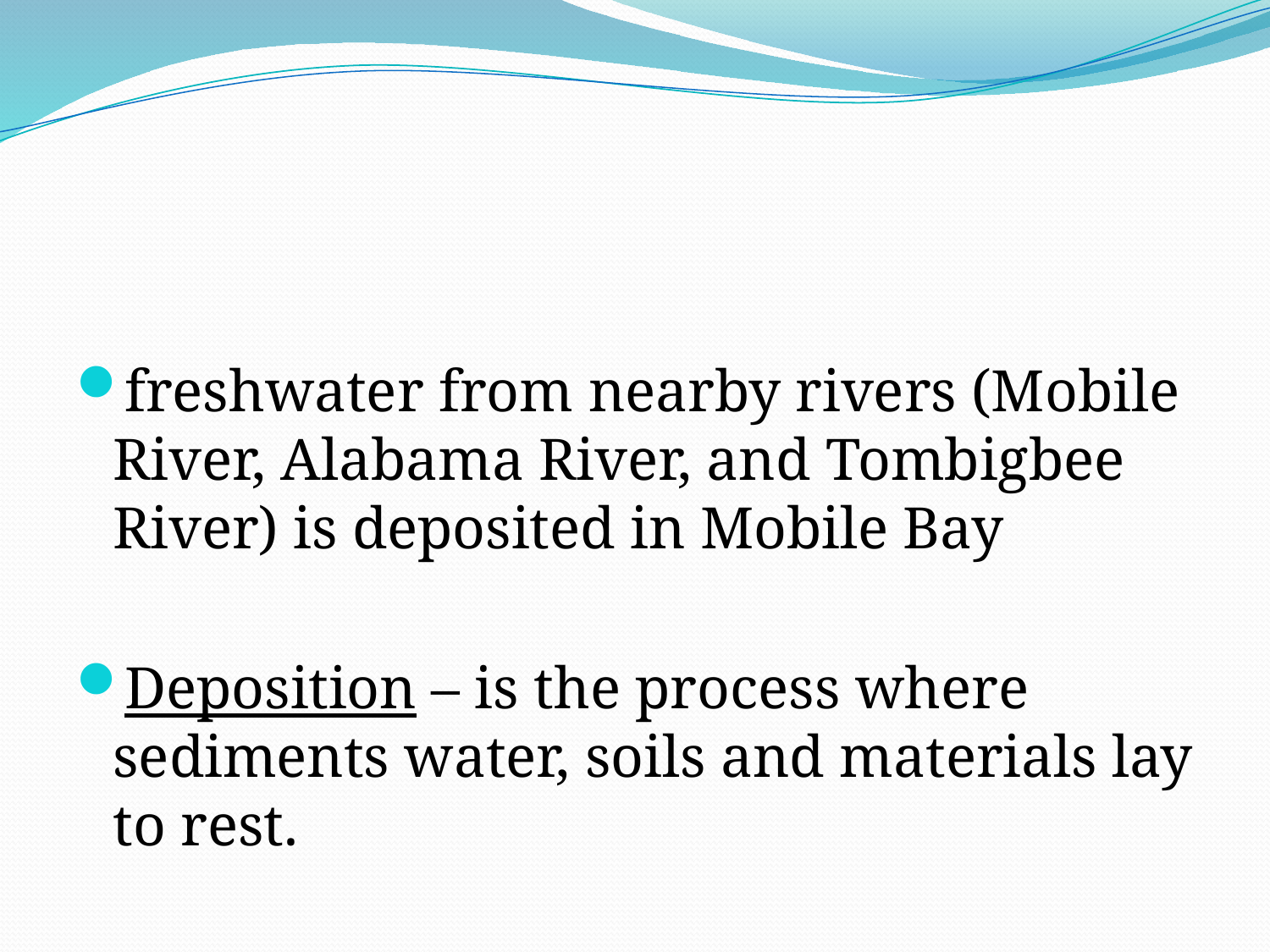

#

freshwater from nearby rivers (Mobile River, Alabama River, and Tombigbee River) is deposited in Mobile Bay

Deposition – is the process where sediments water, soils and materials lay to rest.